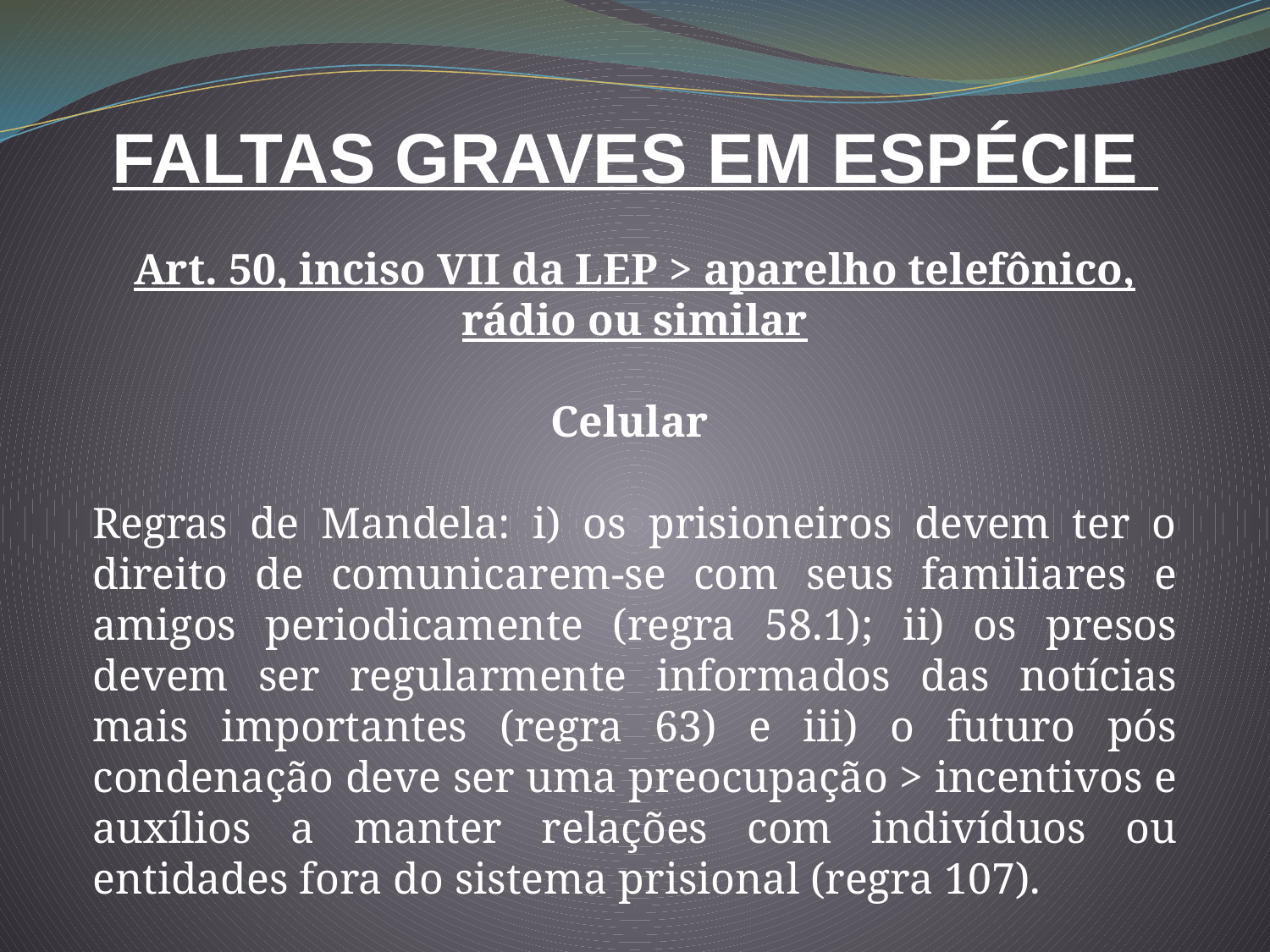

FALTAS GRAVES EM ESPÉCIE
Art. 50, inciso VII da LEP > aparelho telefônico, rádio ou similar

Celular

Regras de Mandela: i) os prisioneiros devem ter o direito de comunicarem-se com seus familiares e amigos periodicamente (regra 58.1); ii) os presos devem ser regularmente informados das notícias mais importantes (regra 63) e iii) o futuro pós condenação deve ser uma preocupação > incentivos e auxílios a manter relações com indivíduos ou entidades fora do sistema prisional (regra 107).